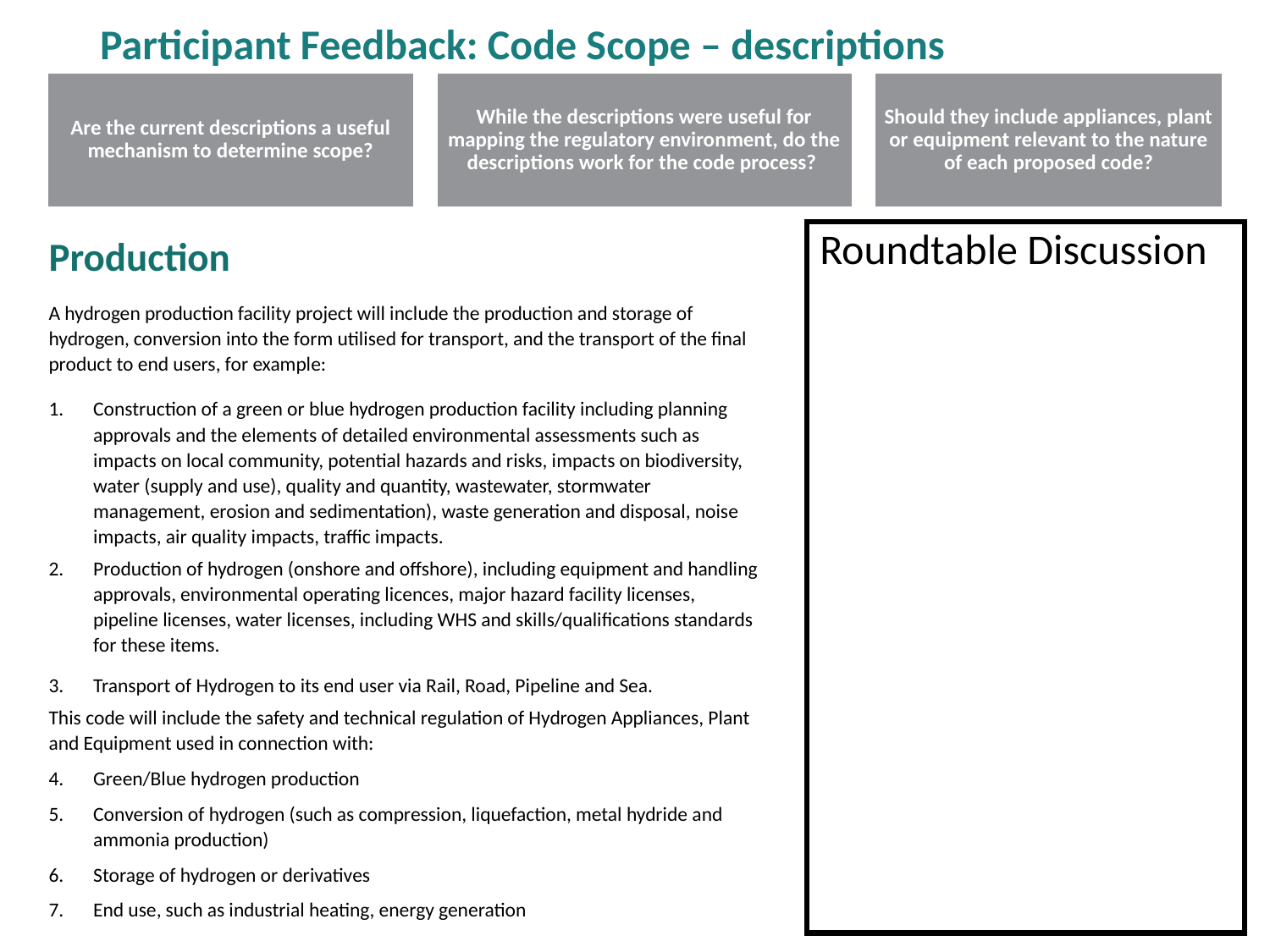

# Participant Feedback: Code Scope – descriptions
Are the current descriptions a useful mechanism to determine scope?
While the descriptions were useful for mapping the regulatory environment, do the descriptions work for the code process?
Should they include appliances, plant or equipment relevant to the nature of each proposed code?
Production
A hydrogen production facility project will include the production and storage of hydrogen, conversion into the form utilised for transport, and the transport of the final product to end users, for example:
Construction of a green or blue hydrogen production facility including planning approvals and the elements of detailed environmental assessments such as impacts on local community, potential hazards and risks, impacts on biodiversity, water (supply and use), quality and quantity, wastewater, stormwater management, erosion and sedimentation), waste generation and disposal, noise impacts, air quality impacts, traffic impacts.
Production of hydrogen (onshore and offshore), including equipment and handling approvals, environmental operating licences, major hazard facility licenses, pipeline licenses, water licenses, including WHS and skills/qualifications standards for these items.
Transport of Hydrogen to its end user via Rail, Road, Pipeline and Sea.
This code will include the safety and technical regulation of Hydrogen Appliances, Plant and Equipment used in connection with:
Green/Blue hydrogen production
Conversion of hydrogen (such as compression, liquefaction, metal hydride and ammonia production)
Storage of hydrogen or derivatives
End use, such as industrial heating, energy generation
Roundtable Discussion

20